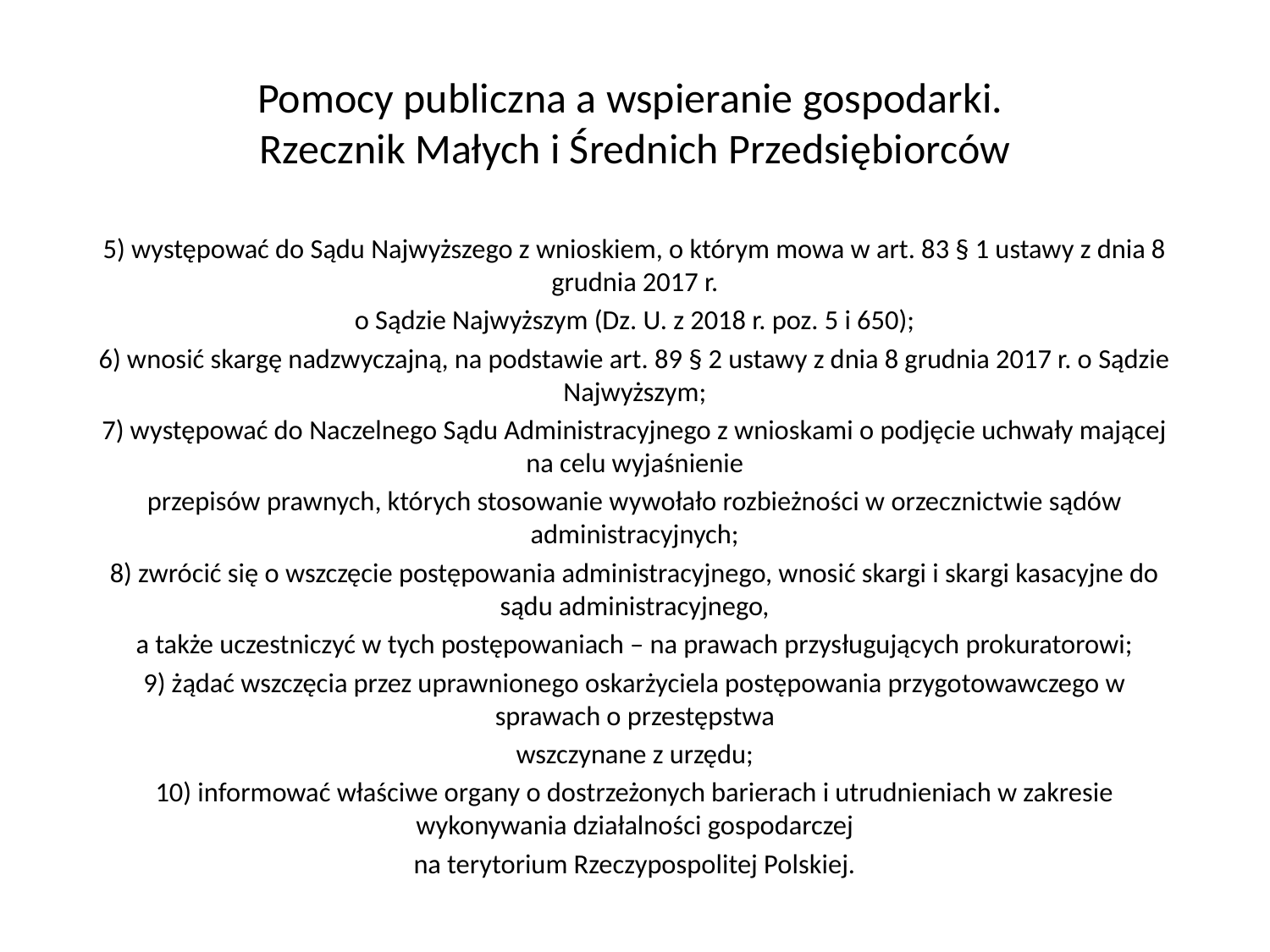

# Pomocy publiczna a wspieranie gospodarki. Rzecznik Małych i Średnich Przedsiębiorców

5) występować do Sądu Najwyższego z wnioskiem, o którym mowa w art. 83 § 1 ustawy z dnia 8 grudnia 2017 r.
o Sądzie Najwyższym (Dz. U. z 2018 r. poz. 5 i 650);
6) wnosić skargę nadzwyczajną, na podstawie art. 89 § 2 ustawy z dnia 8 grudnia 2017 r. o Sądzie Najwyższym;
7) występować do Naczelnego Sądu Administracyjnego z wnioskami o podjęcie uchwały mającej na celu wyjaśnienie
przepisów prawnych, których stosowanie wywołało rozbieżności w orzecznictwie sądów administracyjnych;
8) zwrócić się o wszczęcie postępowania administracyjnego, wnosić skargi i skargi kasacyjne do sądu administracyjnego,
a także uczestniczyć w tych postępowaniach – na prawach przysługujących prokuratorowi;
9) żądać wszczęcia przez uprawnionego oskarżyciela postępowania przygotowawczego w sprawach o przestępstwa
wszczynane z urzędu;
10) informować właściwe organy o dostrzeżonych barierach i utrudnieniach w zakresie wykonywania działalności gospodarczej
na terytorium Rzeczypospolitej Polskiej.